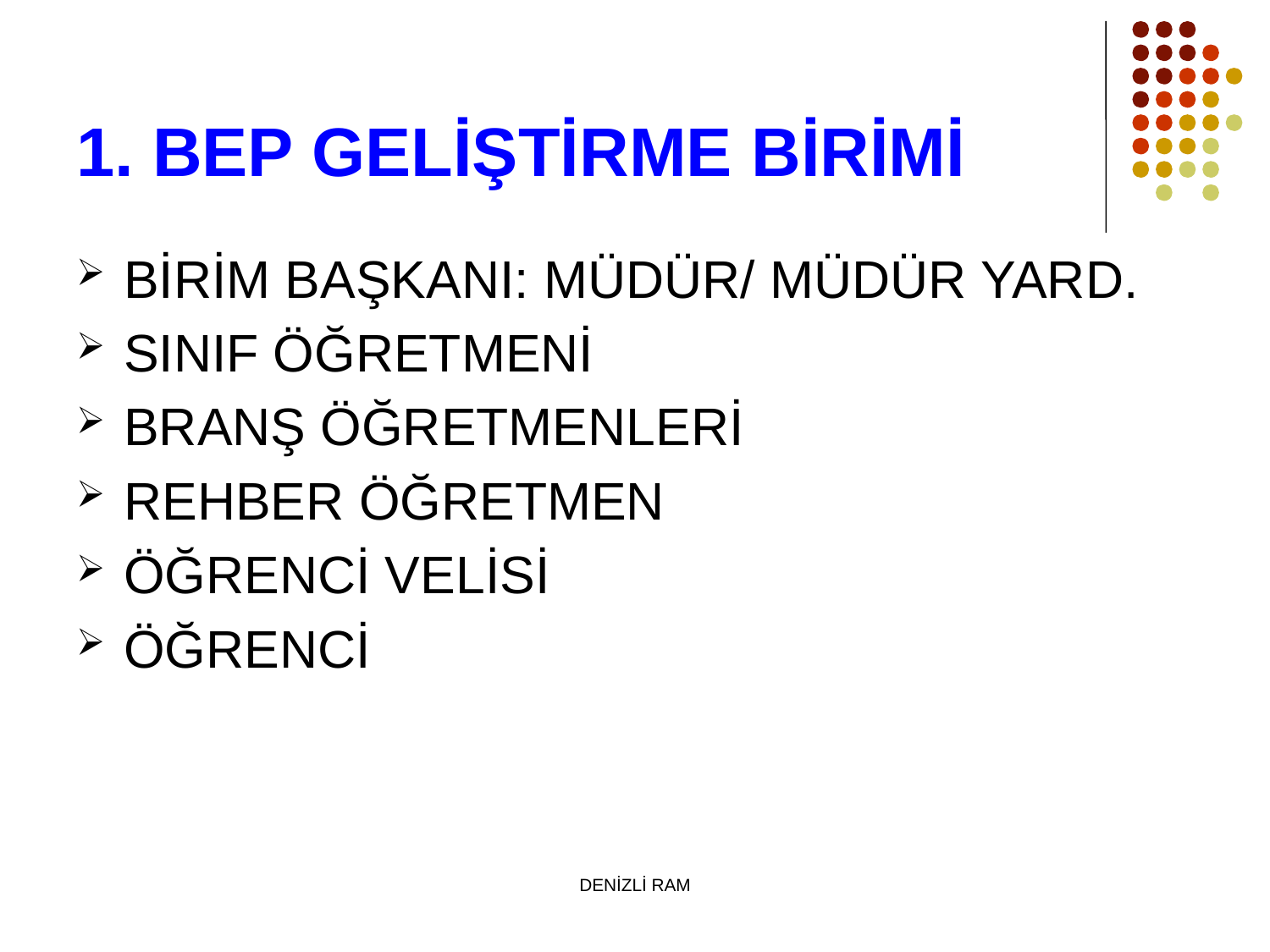

# 1. BEP GELİŞTİRME BİRİMİ
BİRİM BAŞKANI: MÜDÜR/ MÜDÜR YARD.
SINIF ÖĞRETMENİ
BRANŞ ÖĞRETMENLERİ
REHBER ÖĞRETMEN
ÖĞRENCİ VELİSİ
ÖĞRENCİ
DENİZLİ RAM